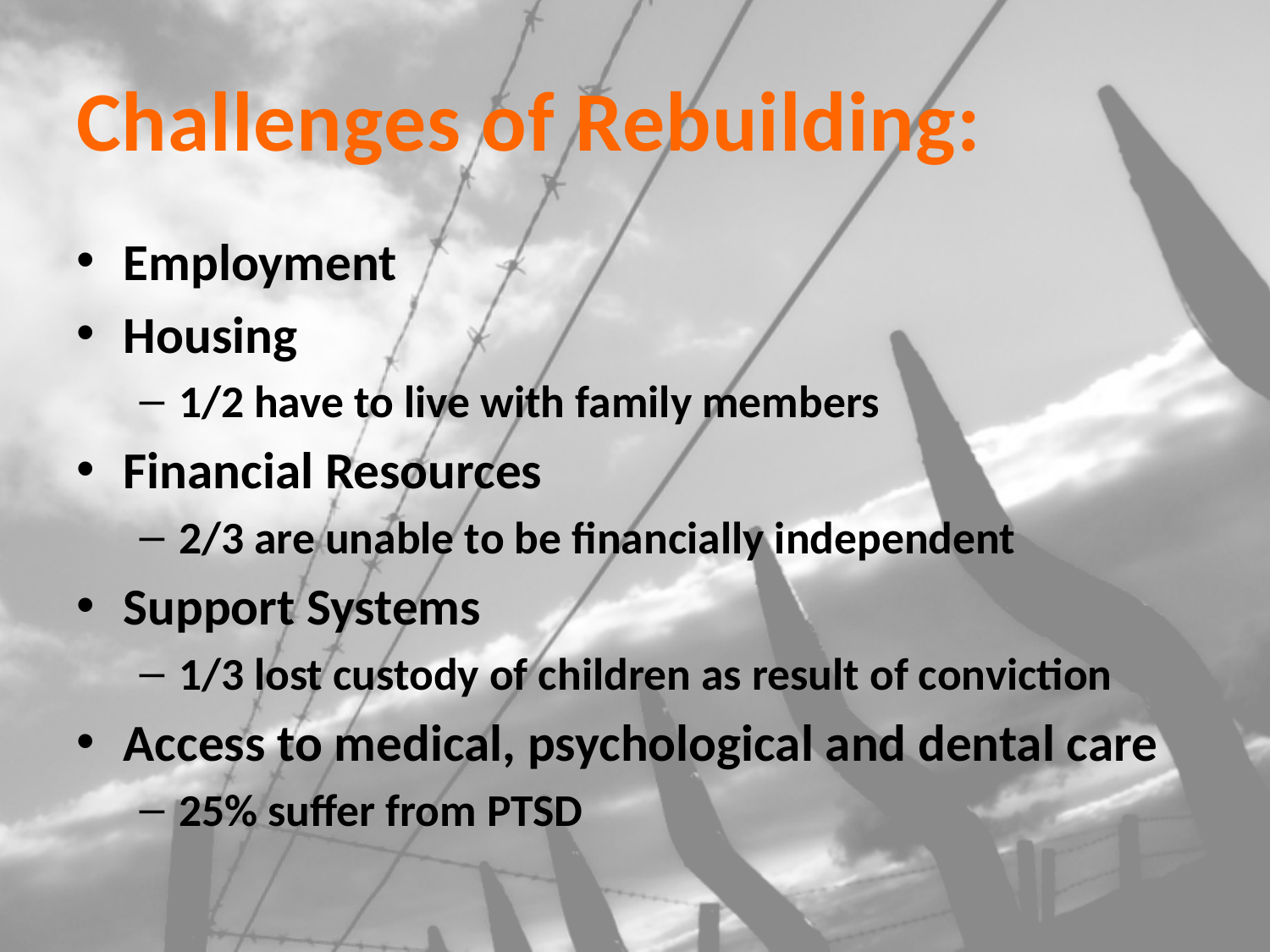

# Challenges of Rebuilding:
Employment
Housing
1/2 have to live with family members
Financial Resources
2/3 are unable to be financially independent
Support Systems
1/3 lost custody of children as result of conviction
Access to medical, psychological and dental care
25% suffer from PTSD